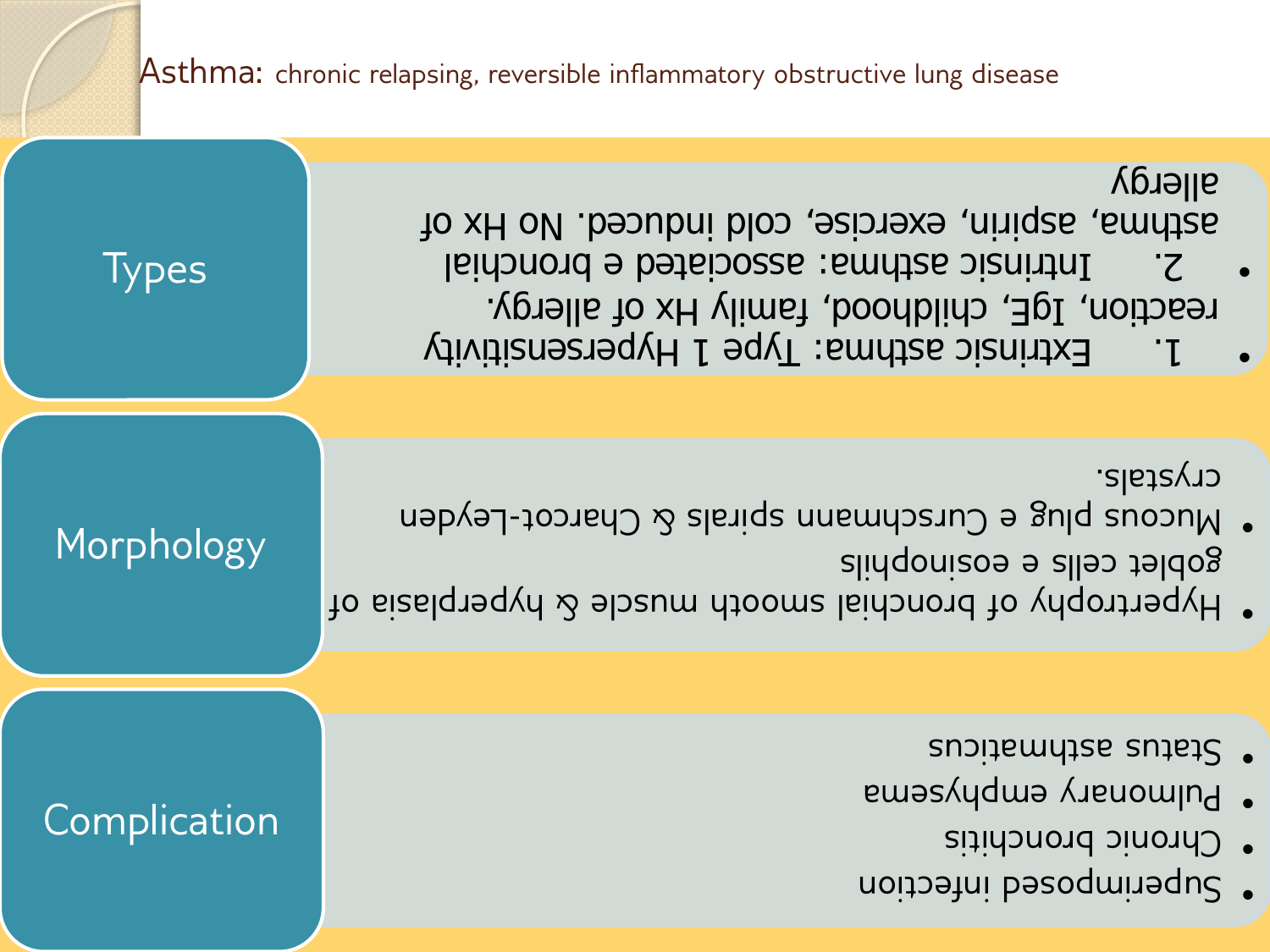

# Asthma: chronic relapsing, reversible inflammatory obstructive lung disease
   1.	Extrinsic asthma: Type 1 Hypersensitivity reaction, IgE, childhood, family Hx of allergy.
   2.	Intrinsic asthma: associated e bronchial asthma, aspirin, exercise, cold induced. No Hx of allergy
Types
Hypertrophy of bronchial smooth muscle & hyperplasia of goblet cells e eosinophils
Mucous plug e Curschmann spirals & Charcot-Leyden crystals.
Morphology
Superimposed infection
Chronic bronchitis
Pulmonary emphysema
Status asthmaticus
Complication